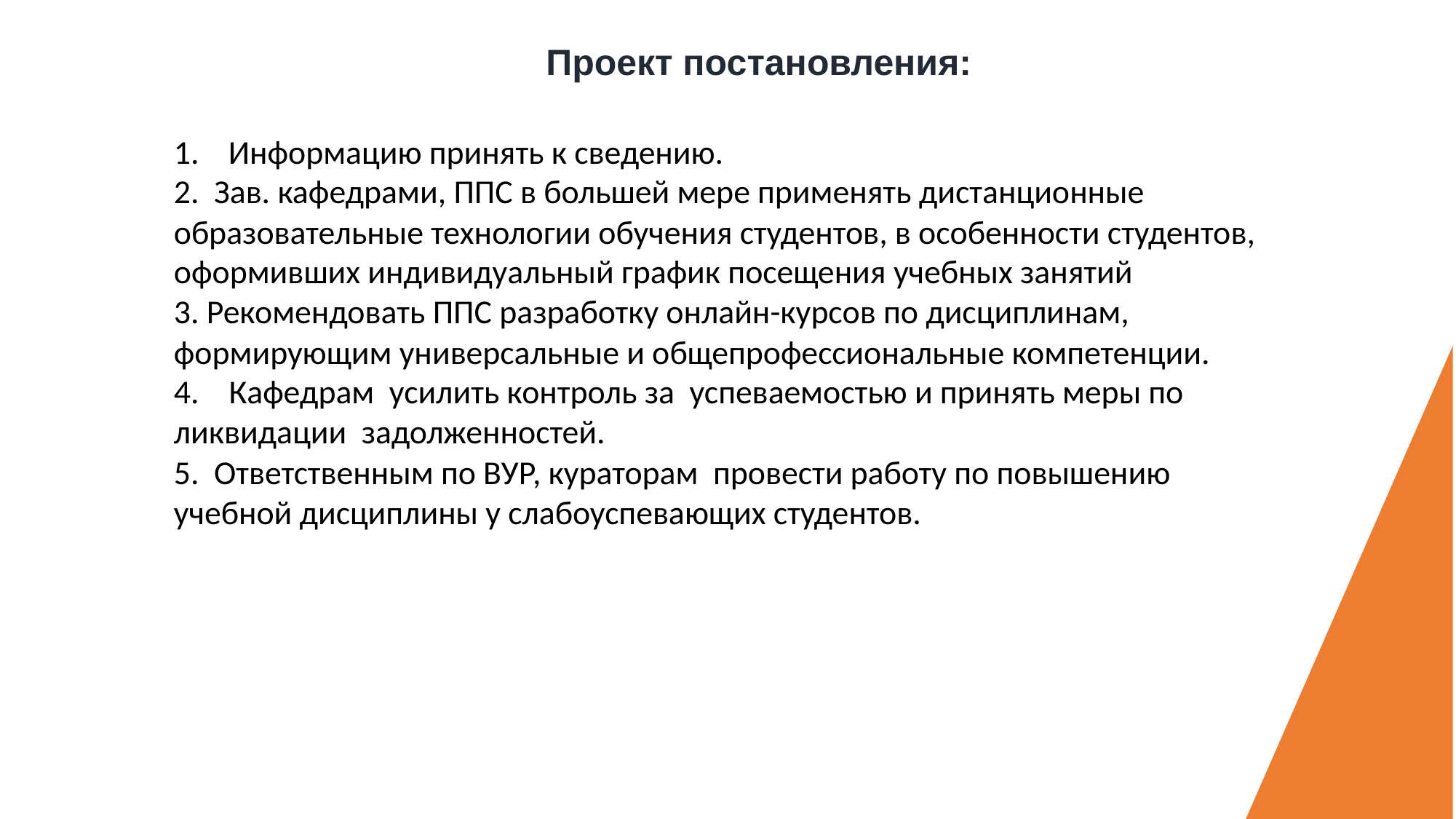

Проект постановления:
Информацию принять к сведению.
2.  Зав. кафедрами, ППС в большей мере применять дистанционные образовательные технологии обучения студентов, в особенности студентов,  оформивших индивидуальный график посещения учебных занятий
3. Рекомендовать ППС разработку онлайн-курсов по дисциплинам, формирующим универсальные и общепрофессиональные компетенции.
4.    Кафедрам  усилить контроль за  успеваемостью и принять меры по ликвидации  задолженностей.
5.  Ответственным по ВУР, кураторам  провести работу по повышению учебной дисциплины у слабоуспевающих студентов.